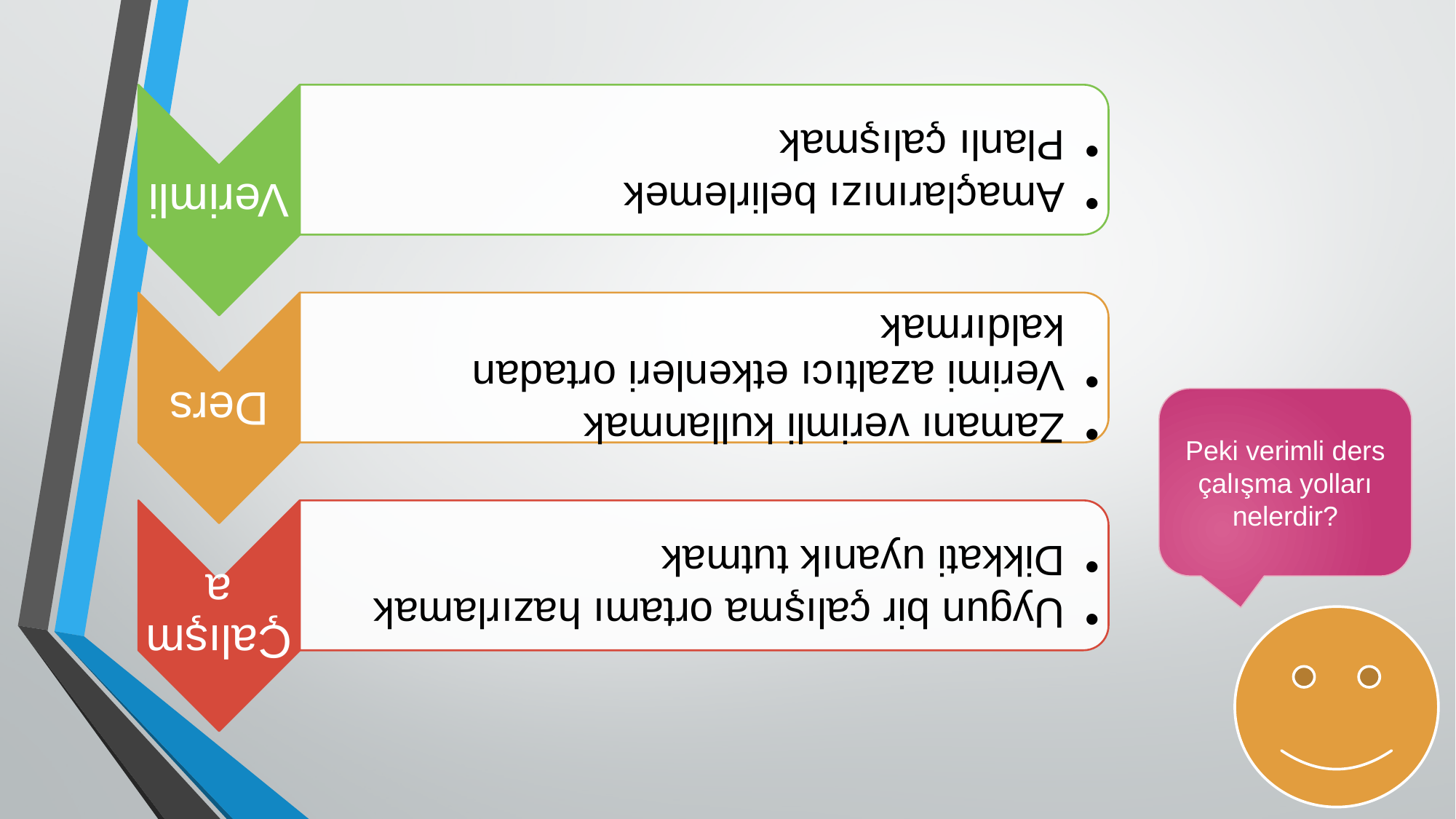

Verimli
Amaçlarınızı belirlemek
Planlı çalışmak
Ders
Zamanı verimli kullanmak
Verimi azaltıcı etkenleri ortadan kaldırmak
Çalışma
Uygun bir çalışma ortamı hazırlamak
Dikkati uyanık tutmak
Peki verimli ders çalışma yolları nelerdir?
Peki verimli ders çalışma yolları nelerdir?